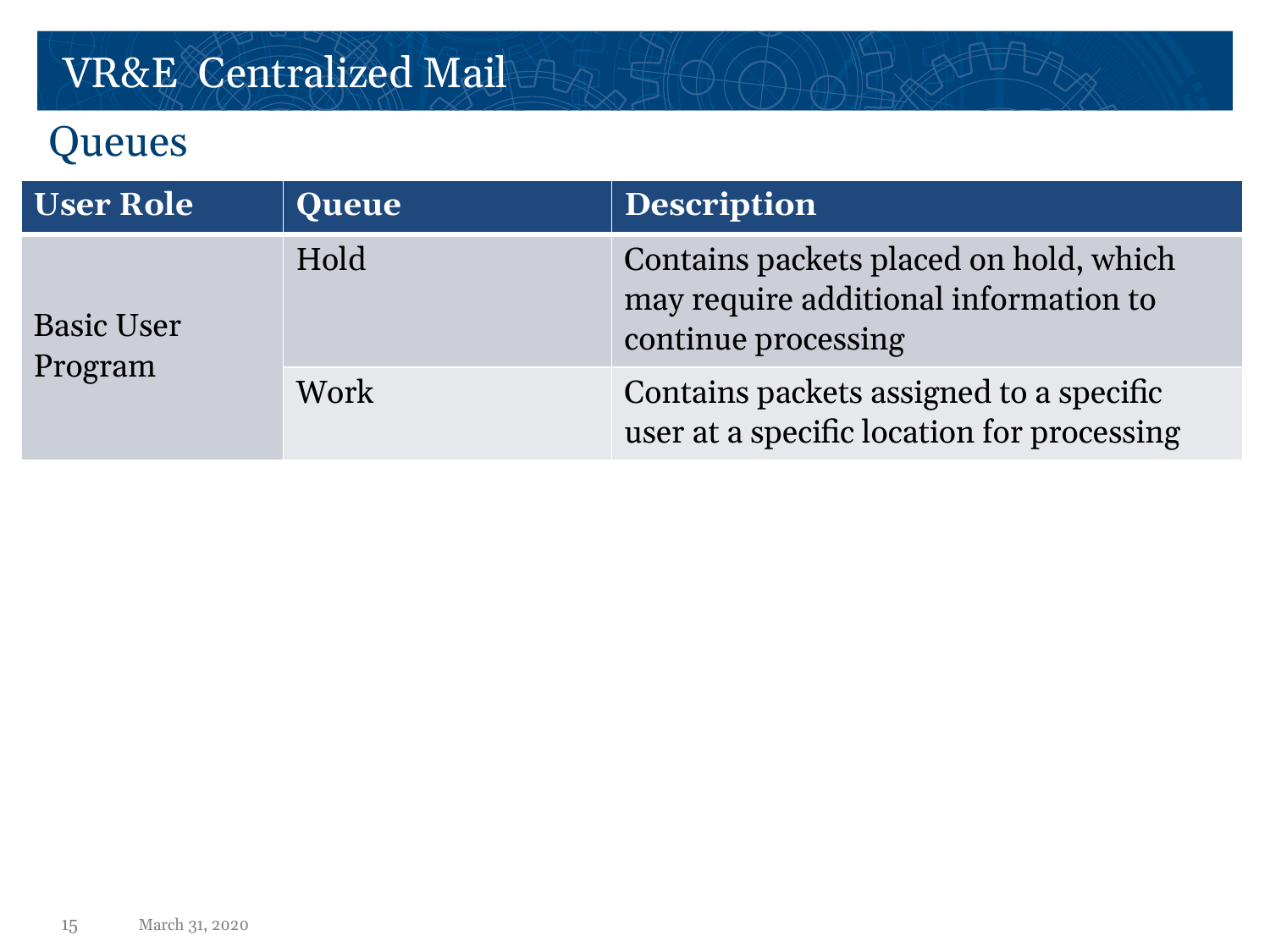

# Queues
| User Role | Queue | Description |
| --- | --- | --- |
| Basic User Program | Hold | Contains packets placed on hold, which may require additional information to continue processing |
|  | Work | Contains packets assigned to a specific user at a specific location for processing |
March 31, 2020
15